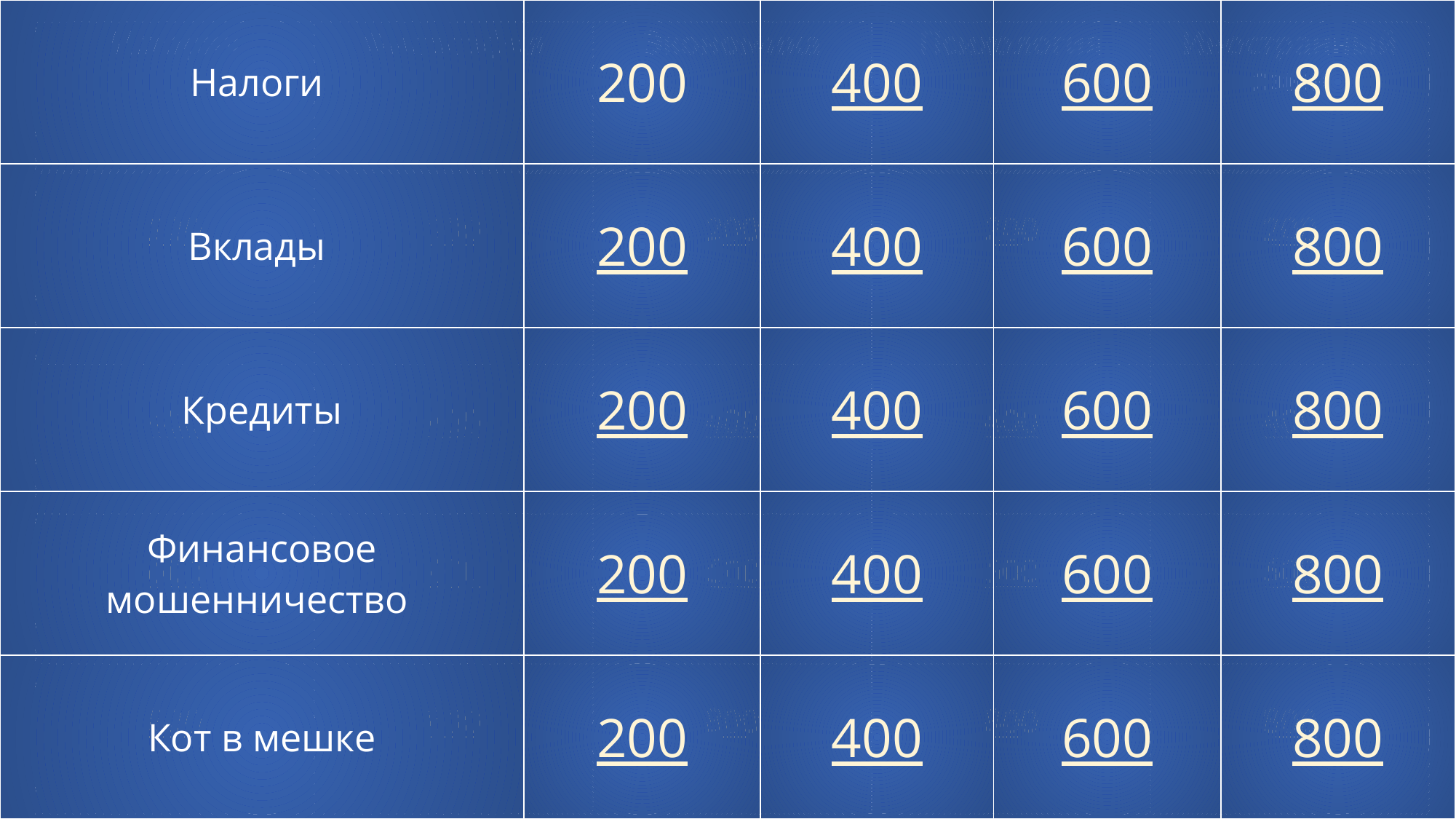

| Налоги | 200 | 400 | 600 | 800 |
| --- | --- | --- | --- | --- |
| Вклады | 200 | 400 | 600 | 800 |
| Кредиты | 200 | 400 | 600 | 800 |
| Финансовое мошенничество | 200 | 400 | 600 | 800 |
| Кот в мешке | 200 | 400 | 600 | 800 |
| История | Философия | Экономика | Психология | Иностранный язык |
| --- | --- | --- | --- | --- |
| 200 | 200 | 200 | 200 | 200 |
| 400 | 400 | 400 | 400 | 400 |
| 600 | 600 | 600 | 600 | 600 |
| 800 | 800 | 800 | 800 | 800 |